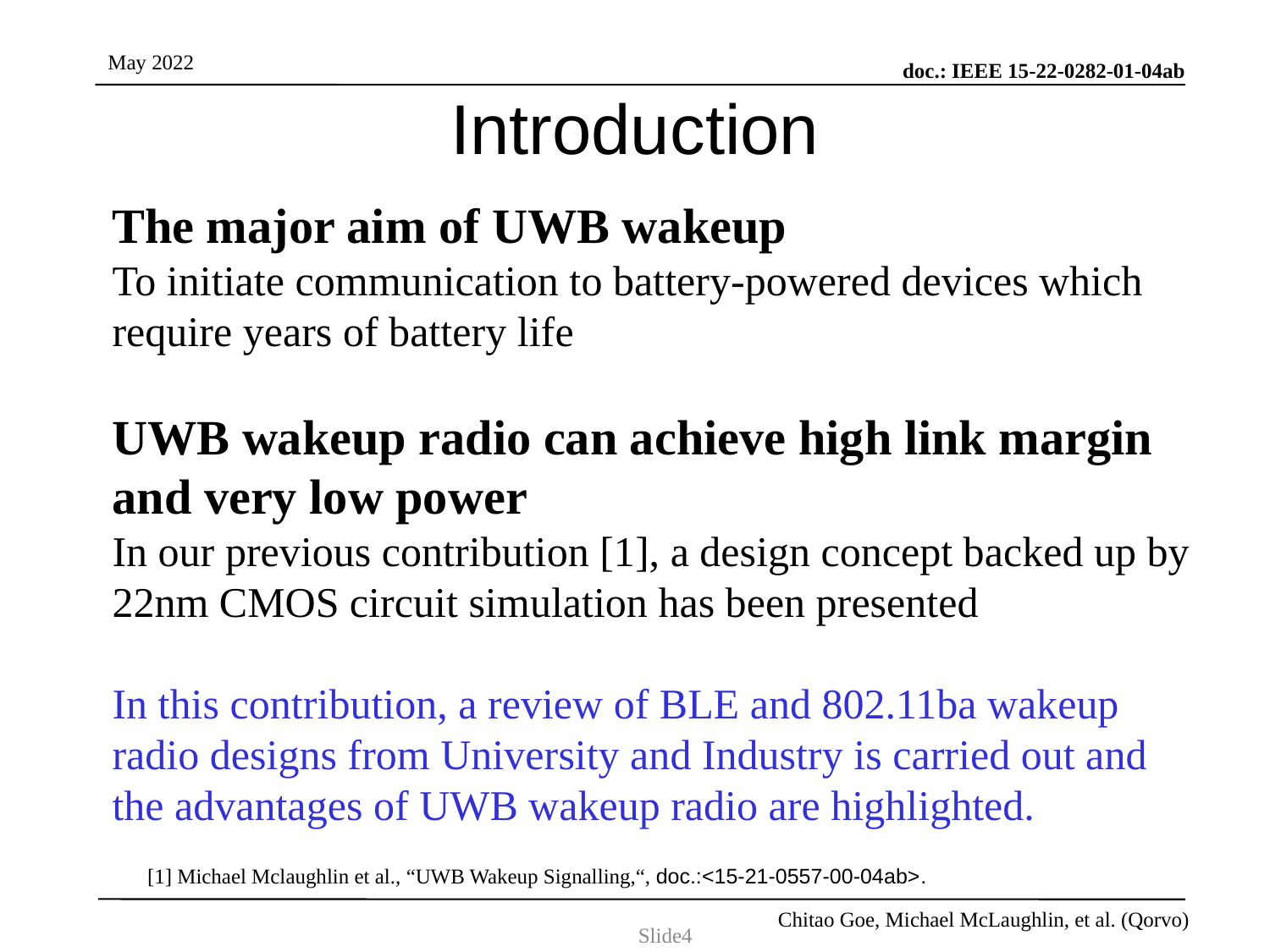

# Introduction
The major aim of UWB wakeup
To initiate communication to battery-powered devices which require years of battery life

UWB wakeup radio can achieve high link margin and very low power
In our previous contribution [1], a design concept backed up by 22nm CMOS circuit simulation has been presented

In this contribution, a review of BLE and 802.11ba wakeup radio designs from University and Industry is carried out and the advantages of UWB wakeup radio are highlighted.

[1] Michael Mclaughlin et al., “UWB Wakeup Signalling,“, doc.:<15-21-0557-00-04ab>.
Slide4